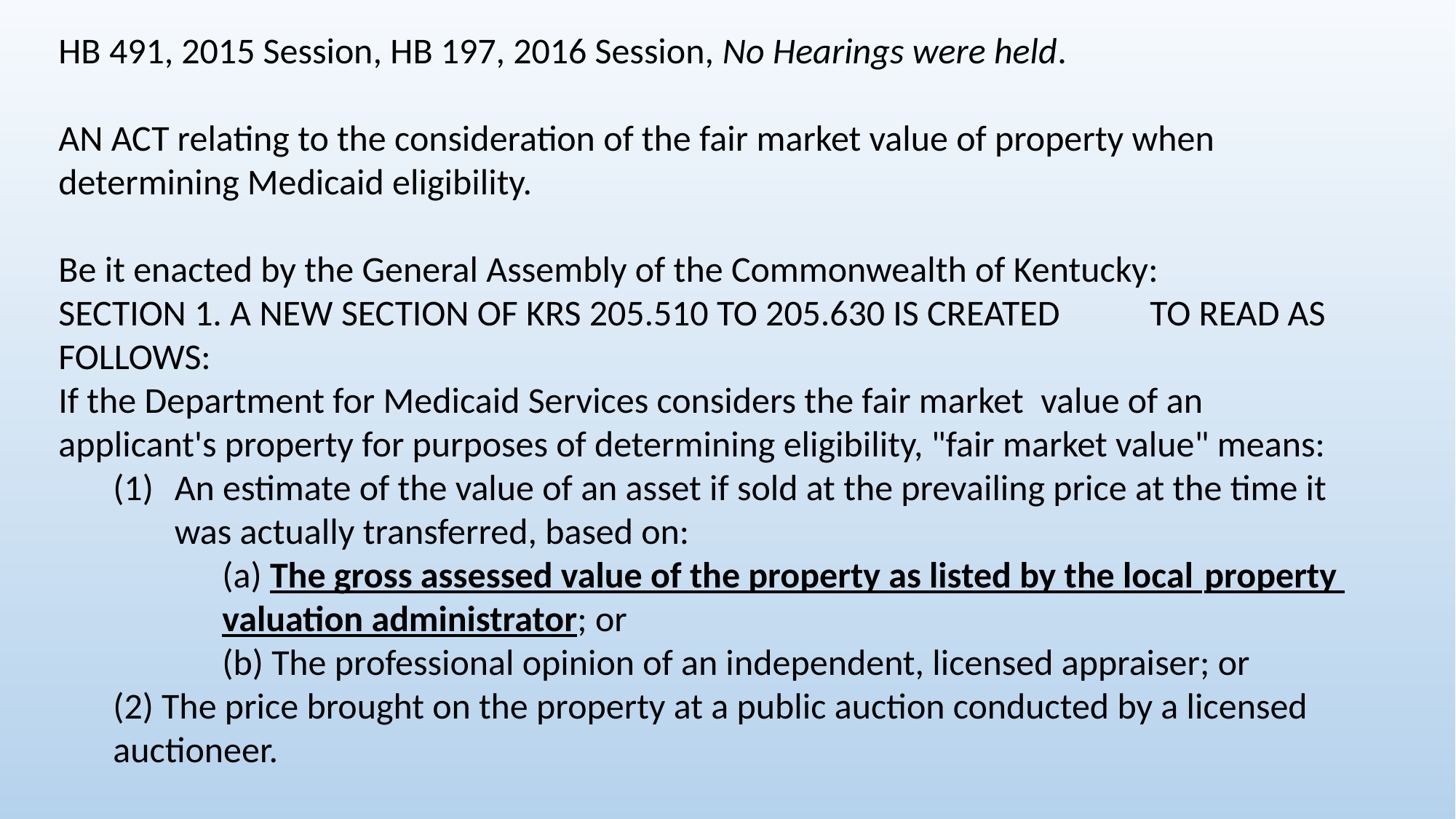

HB 491, 2015 Session, HB 197, 2016 Session, No Hearings were held.

AN ACT relating to the consideration of the fair market value of property when determining Medicaid eligibility.

Be it enacted by the General Assembly of the Commonwealth of Kentucky: 	SECTION 1. A NEW SECTION OF KRS 205.510 TO 205.630 IS CREATED 	TO READ AS FOLLOWS:
If the Department for Medicaid Services considers the fair market 	value of an applicant's property for purposes of determining eligibility, "fair market value" means:
An estimate of the value of an asset if sold at the prevailing price at the time it was actually transferred, based on:
	(a) The gross assessed value of the property as listed by the local 	property 	valuation administrator; or
	(b) The professional opinion of an independent, licensed appraiser; or
(2) The price brought on the property at a public auction conducted by a licensed auctioneer.